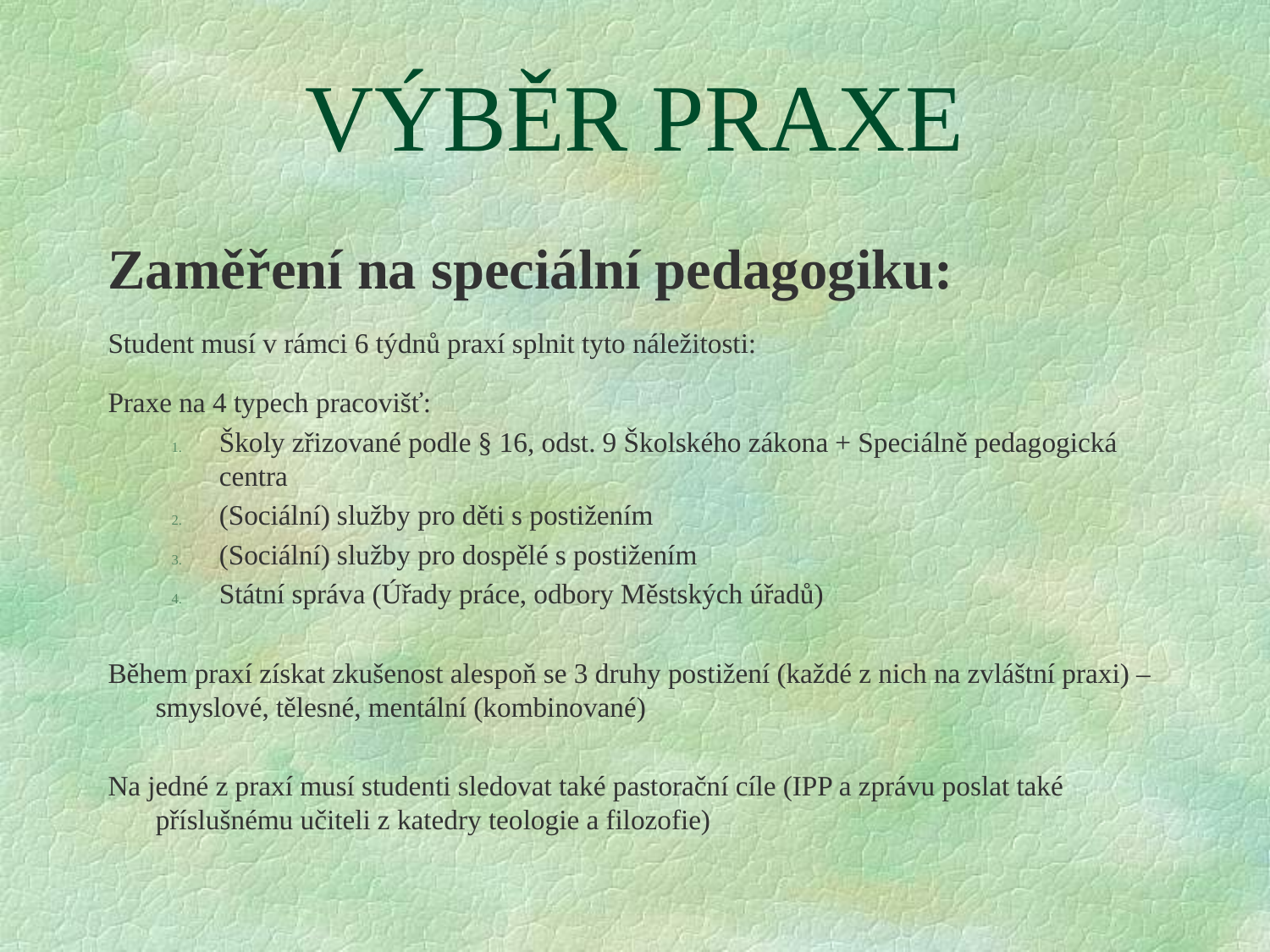

# VÝBĚR PRAXE
Zaměření na speciální pedagogiku:

Student musí v rámci 6 týdnů praxí splnit tyto náležitosti:

Praxe na 4 typech pracovišť:
Školy zřizované podle § 16, odst. 9 Školského zákona + Speciálně pedagogická centra
(Sociální) služby pro děti s postižením
(Sociální) služby pro dospělé s postižením
Státní správa (Úřady práce, odbory Městských úřadů)

Během praxí získat zkušenost alespoň se 3 druhy postižení (každé z nich na zvláštní praxi) – smyslové, tělesné, mentální (kombinované)

Na jedné z praxí musí studenti sledovat také pastorační cíle (IPP a zprávu poslat také příslušnému učiteli z katedry teologie a filozofie)